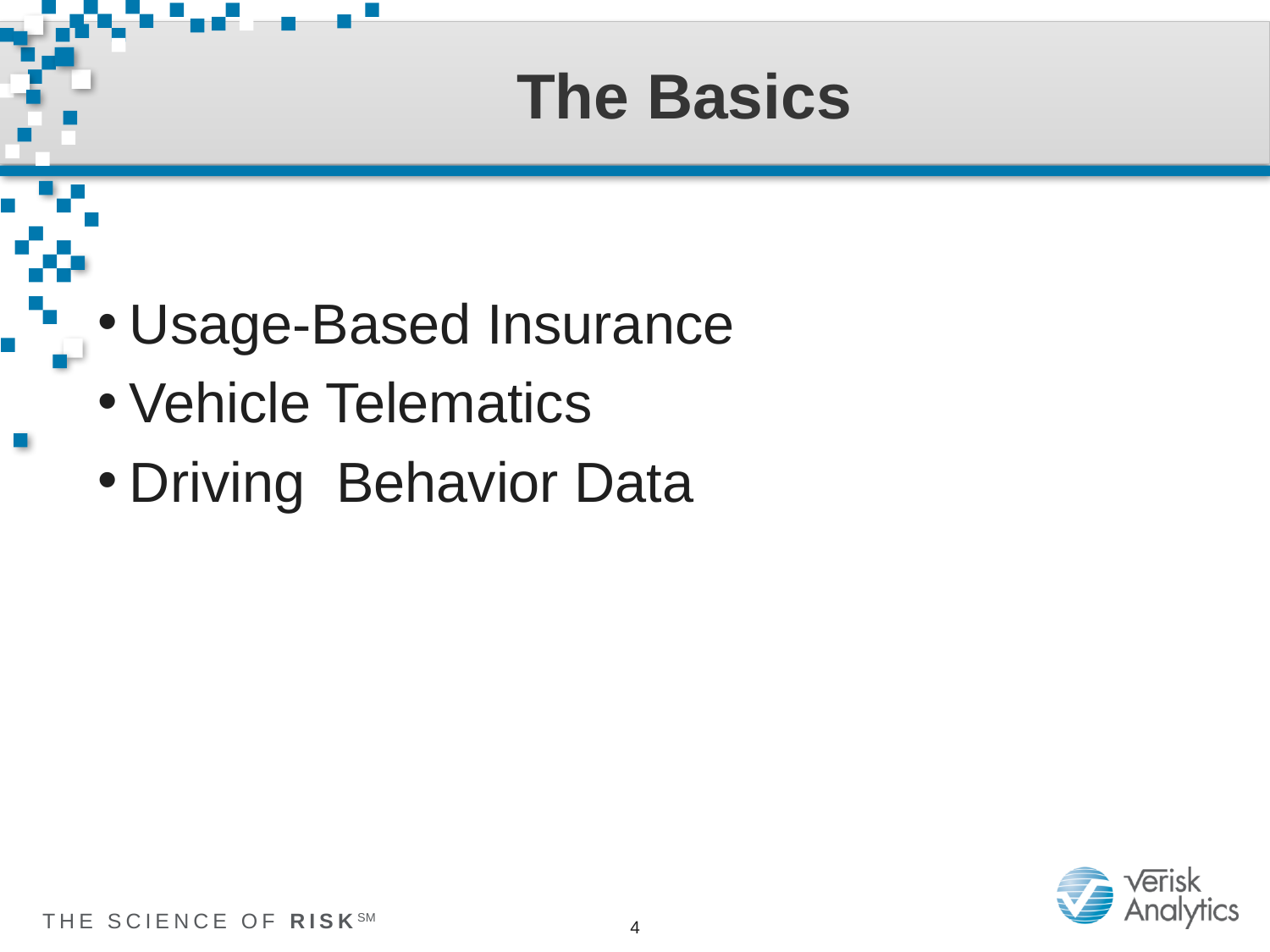

# The Basics

Usage-Based Insurance
Vehicle Telematics
Driving  Behavior Data